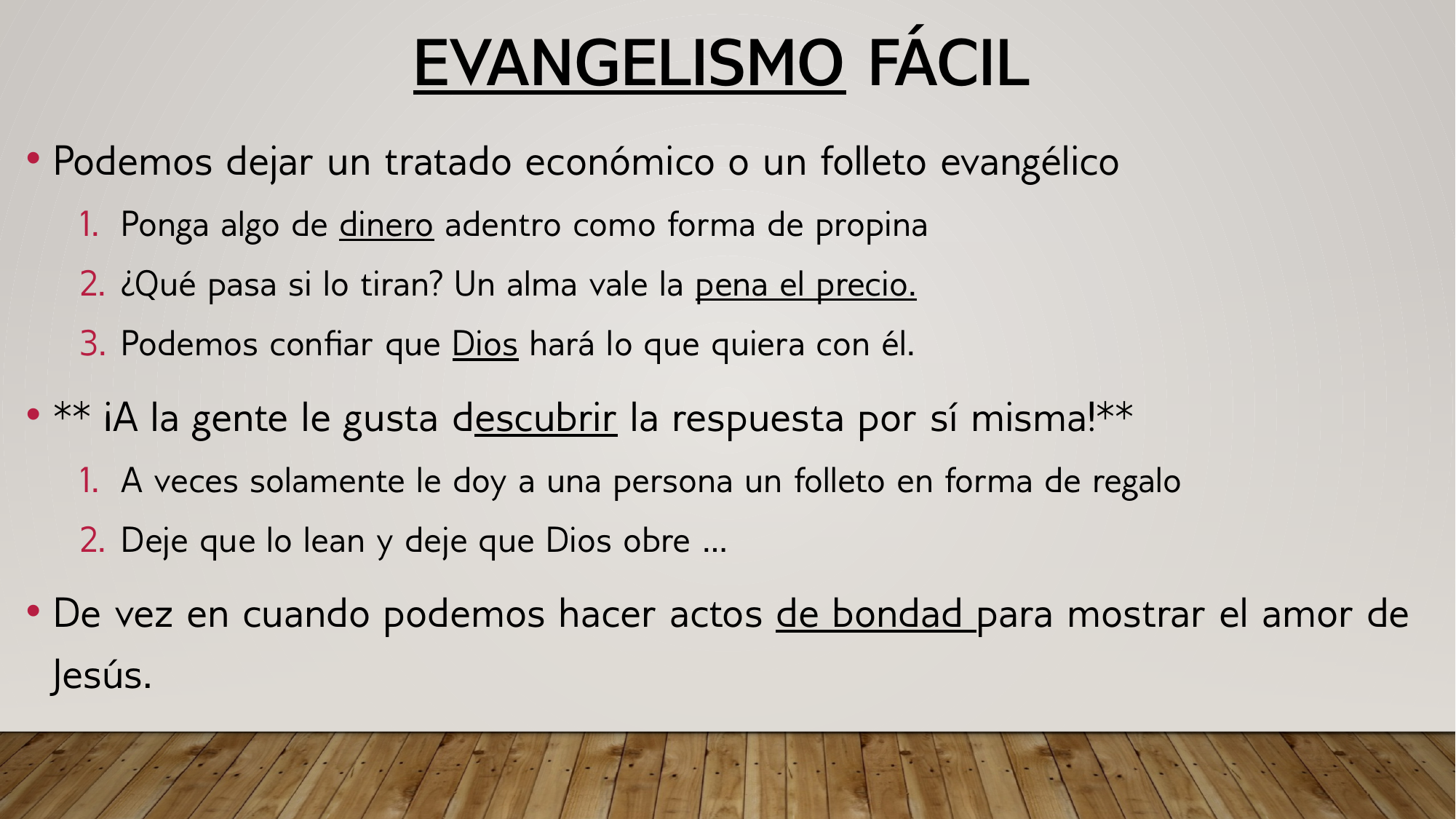

Evangelismo fácil
Podemos dejar un tratado económico o un folleto evangélico
Ponga algo de dinero adentro como forma de propina
¿Qué pasa si lo tiran? Un alma vale la pena el precio.
Podemos confiar que Dios hará lo que quiera con él.
** ¡A la gente le gusta descubrir la respuesta por sí misma!**
A veces solamente le doy a una persona un folleto en forma de regalo
Deje que lo lean y deje que Dios obre …
De vez en cuando podemos hacer actos de bondad para mostrar el amor de Jesús.